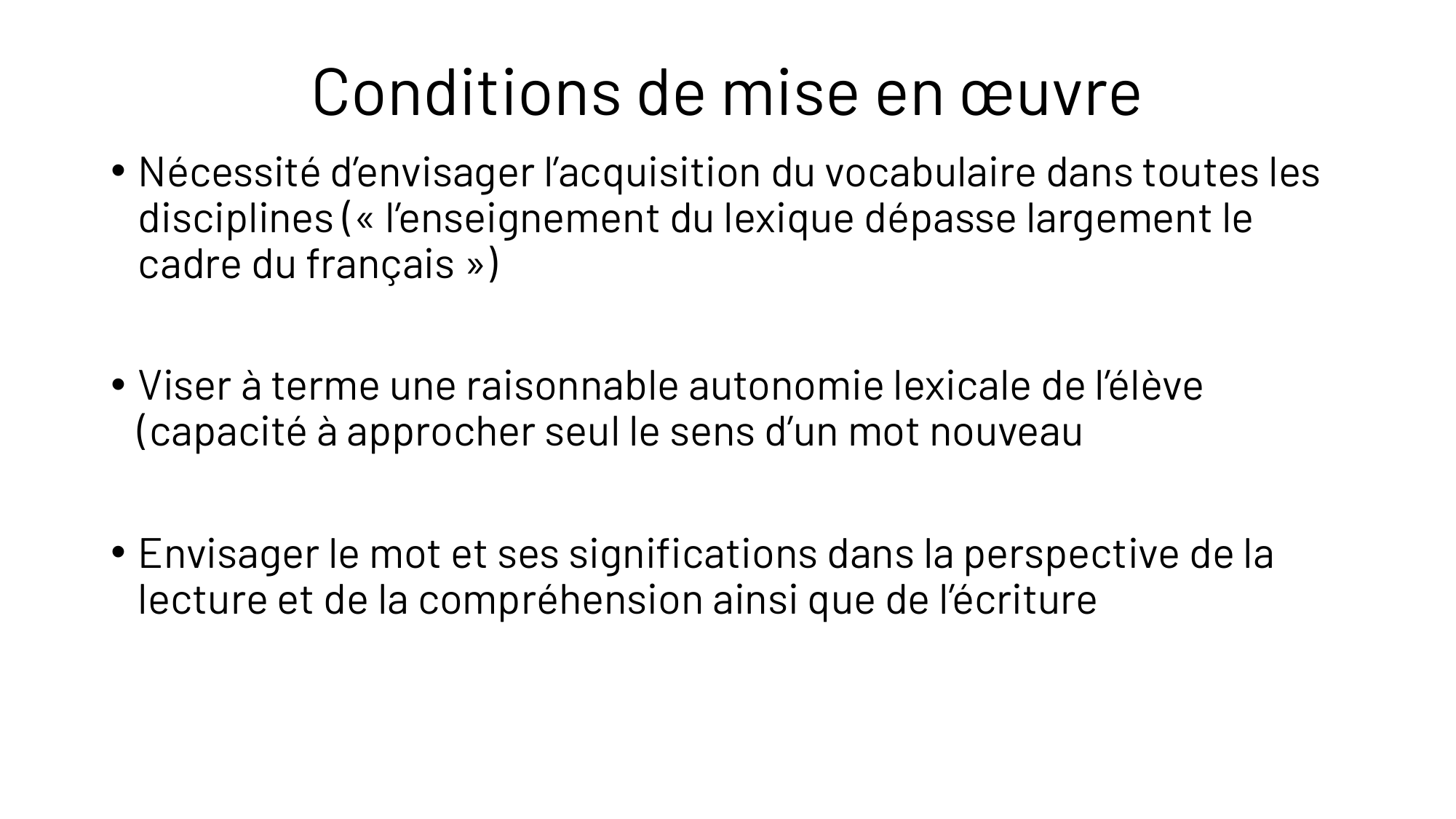

# Conditions de mise en œuvre
Nécessité d’envisager l’acquisition du vocabulaire dans toutes les disciplines (« l’enseignement du lexique dépasse largement le cadre du français »)

Viser à terme une raisonnable autonomie lexicale de l’élève (capacité à approcher seul le sens d’un mot nouveau

Envisager le mot et ses significations dans la perspective de la lecture et de la compréhension ainsi que de l’écriture